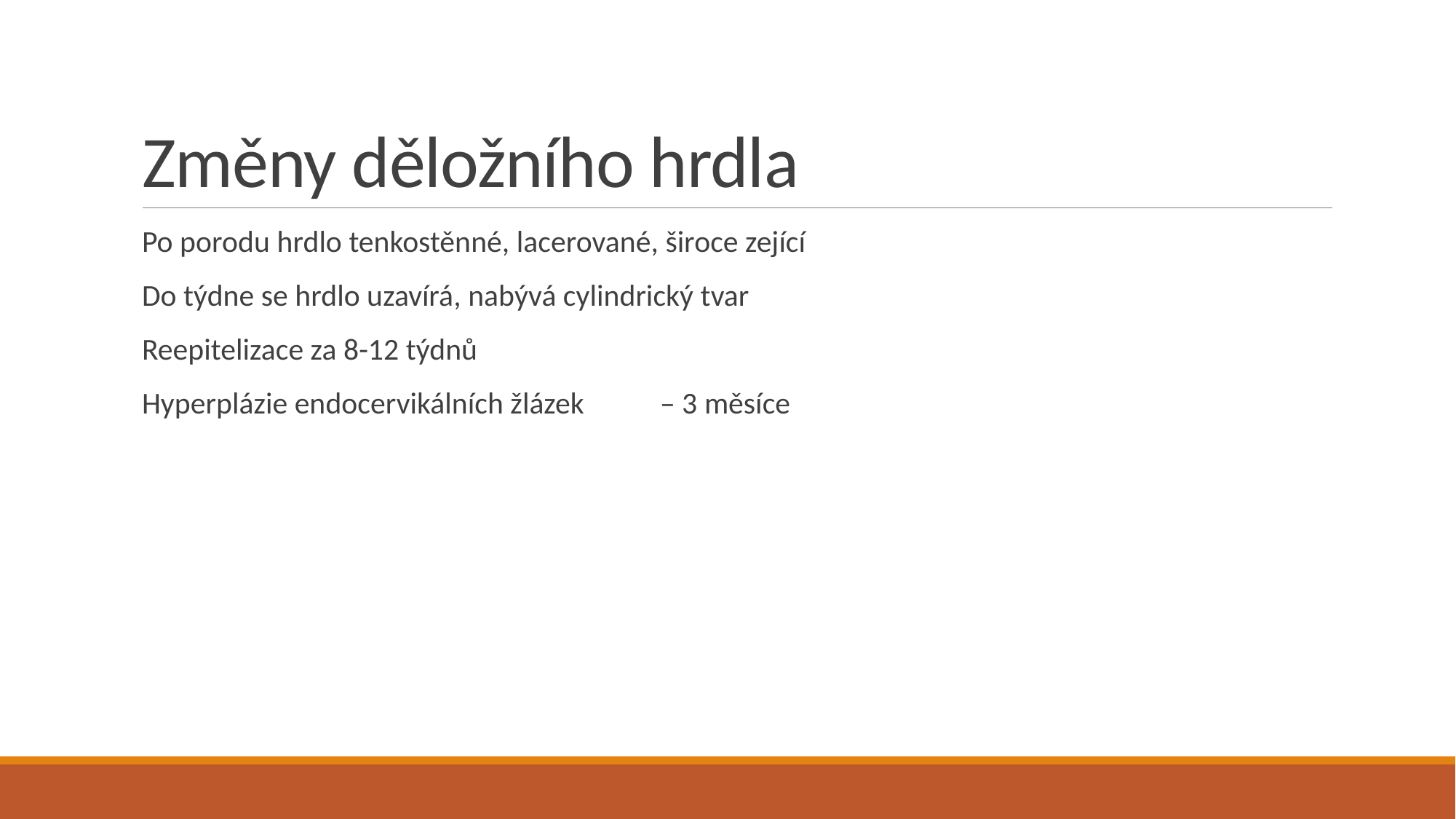

# Změny děložního hrdla
Po porodu hrdlo tenkostěnné, lacerované, široce zející
Do týdne se hrdlo uzavírá, nabývá cylindrický tvar
Reepitelizace za 8-12 týdnů
Hyperplázie endocervikálních žlázek           – 3 měsíce